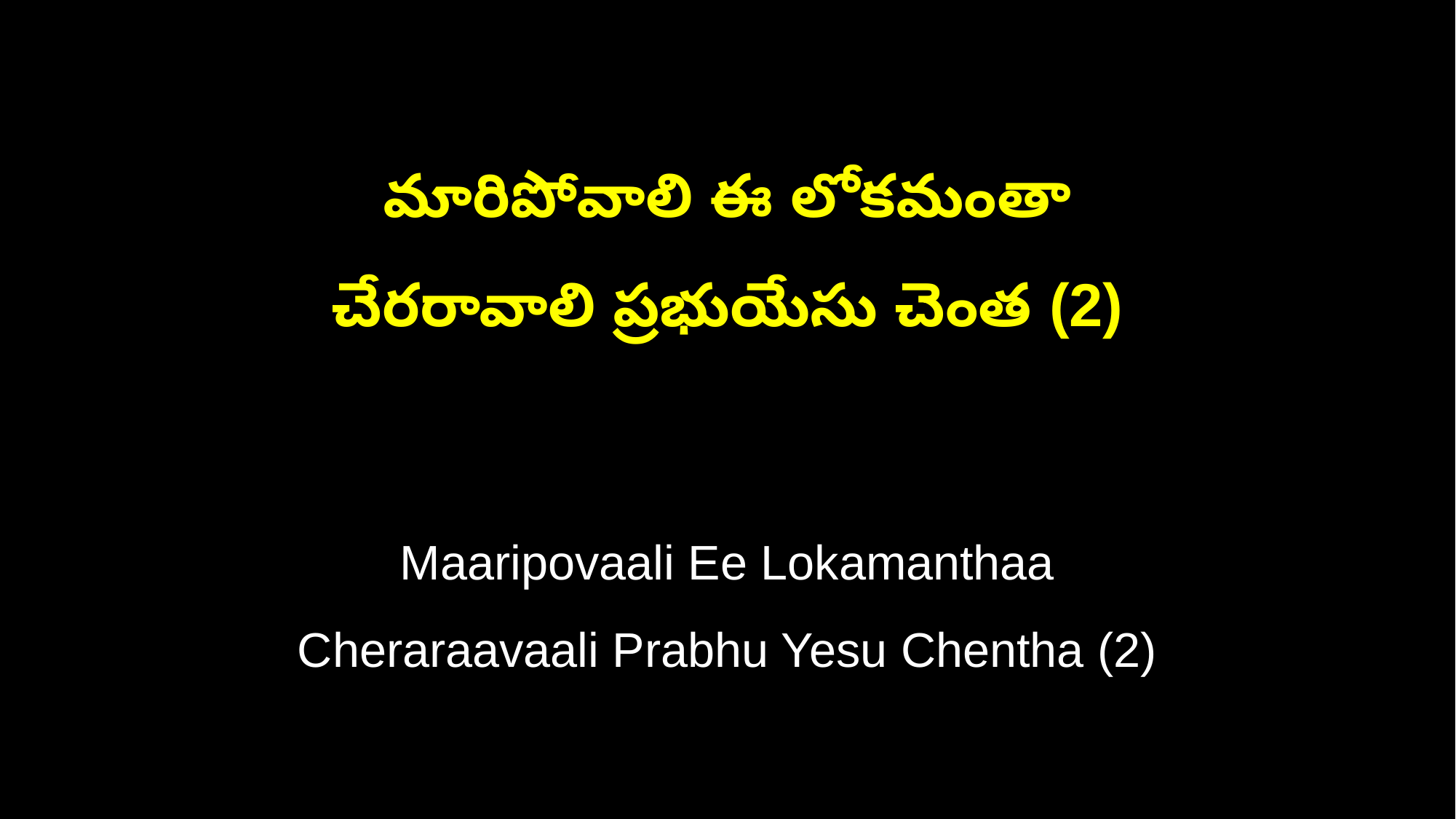

మారిపోవాలి ఈ లోకమంతా
చేరరావాలి ప్రభుయేసు చెంత (2)
Maaripovaali Ee Lokamanthaa
Cheraraavaali Prabhu Yesu Chentha (2)